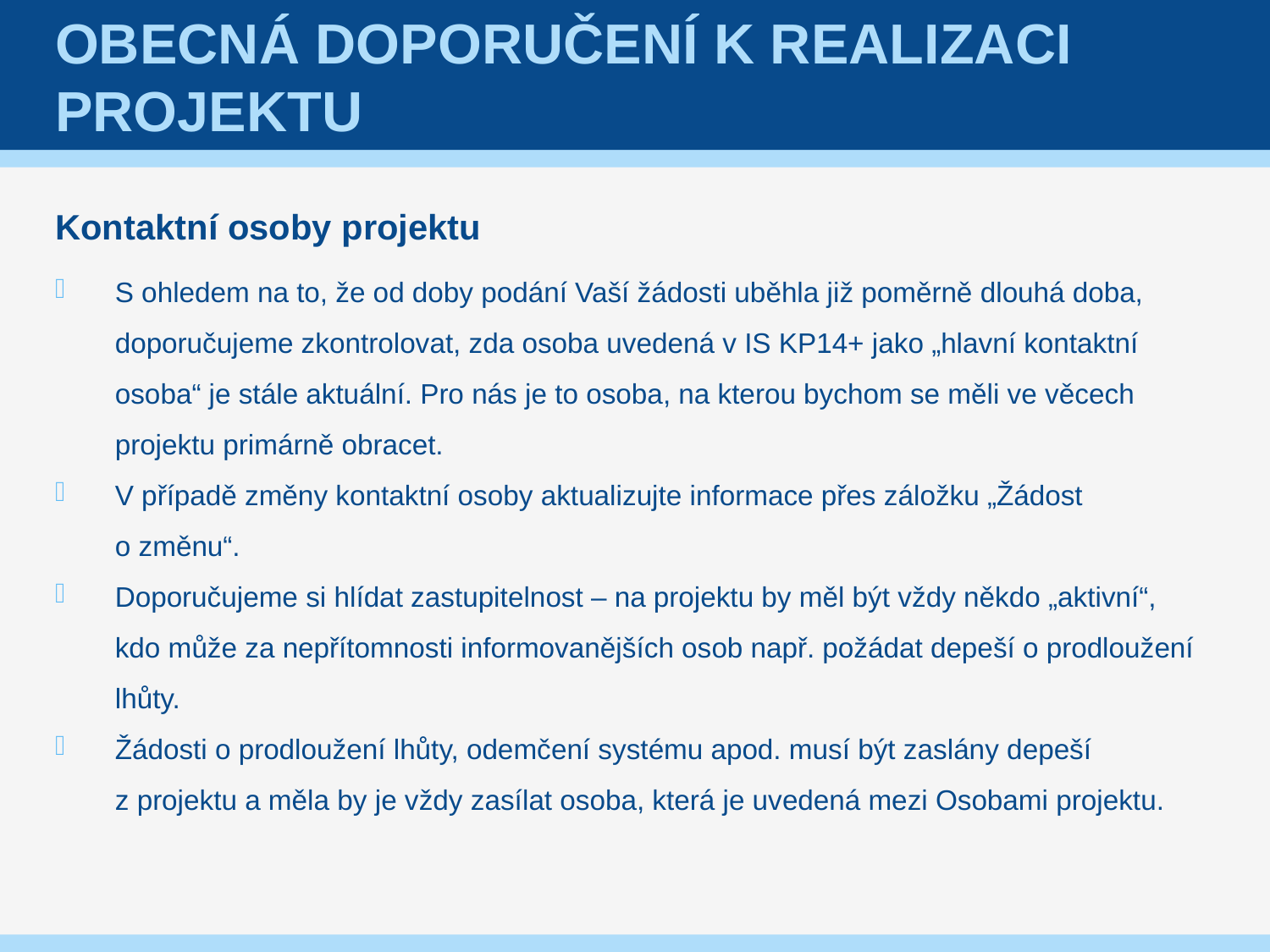

# Obecná doporučení k realizaci projektu
Kontaktní osoby projektu
S ohledem na to, že od doby podání Vaší žádosti uběhla již poměrně dlouhá doba, doporučujeme zkontrolovat, zda osoba uvedená v IS KP14+ jako „hlavní kontaktní osoba“ je stále aktuální. Pro nás je to osoba, na kterou bychom se měli ve věcech projektu primárně obracet.
V případě změny kontaktní osoby aktualizujte informace přes záložku „Žádost
o změnu“.
Doporučujeme si hlídat zastupitelnost – na projektu by měl být vždy někdo „aktivní“,
kdo může za nepřítomnosti informovanějších osob např. požádat depeší o prodloužení lhůty.
Žádosti o prodloužení lhůty, odemčení systému apod. musí být zaslány depeší
z projektu a měla by je vždy zasílat osoba, která je uvedená mezi Osobami projektu.